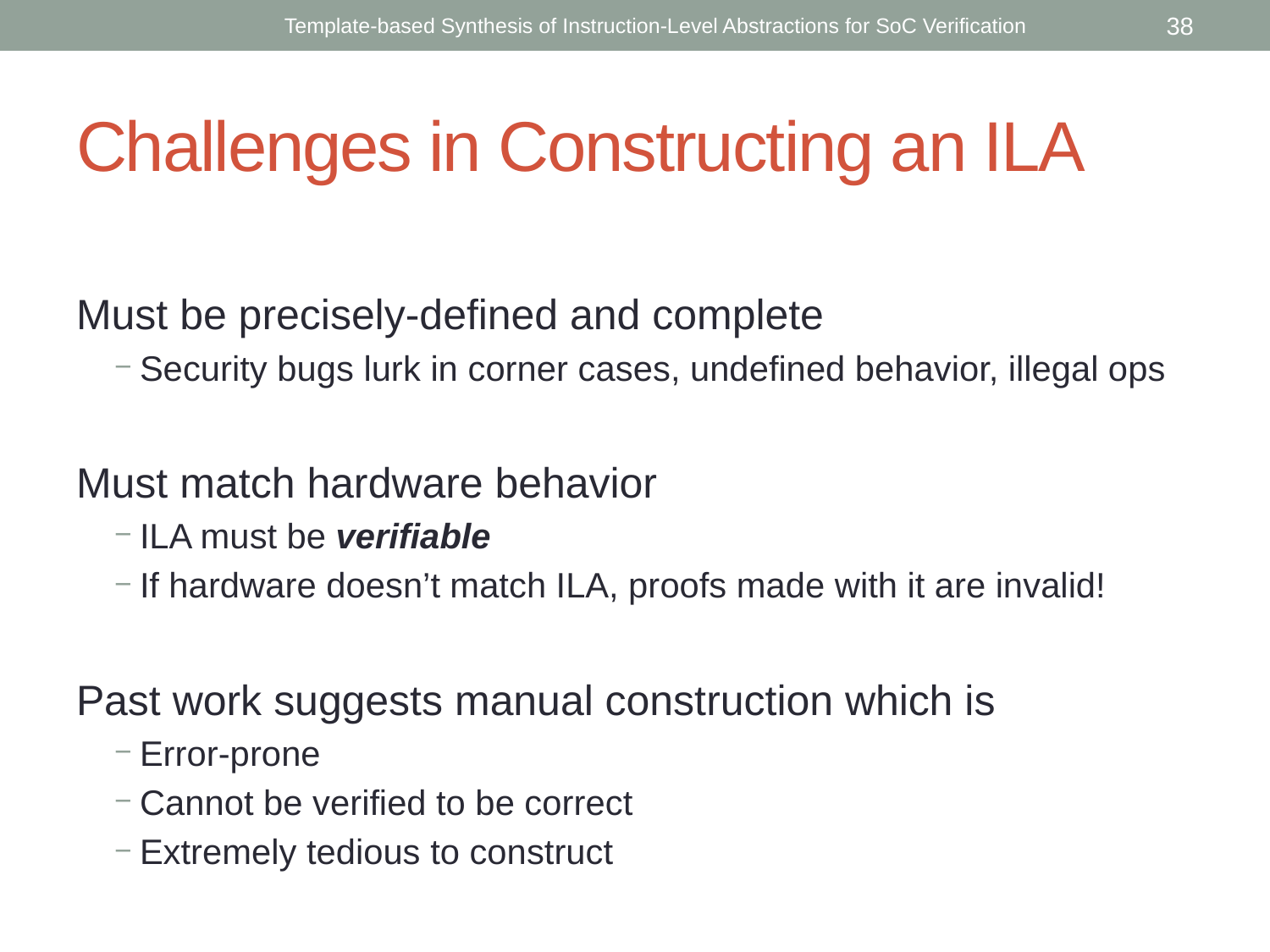

Template-based Synthesis of Instruction-Level Abstractions for SoC Verification
38
# Challenges in Constructing an ILA

Must be precisely-defined and complete
Security bugs lurk in corner cases, undefined behavior, illegal ops

Must match hardware behavior
ILA must be verifiable
If hardware doesn’t match ILA, proofs made with it are invalid!

Past work suggests manual construction which is
Error-prone
Cannot be verified to be correct
Extremely tedious to construct